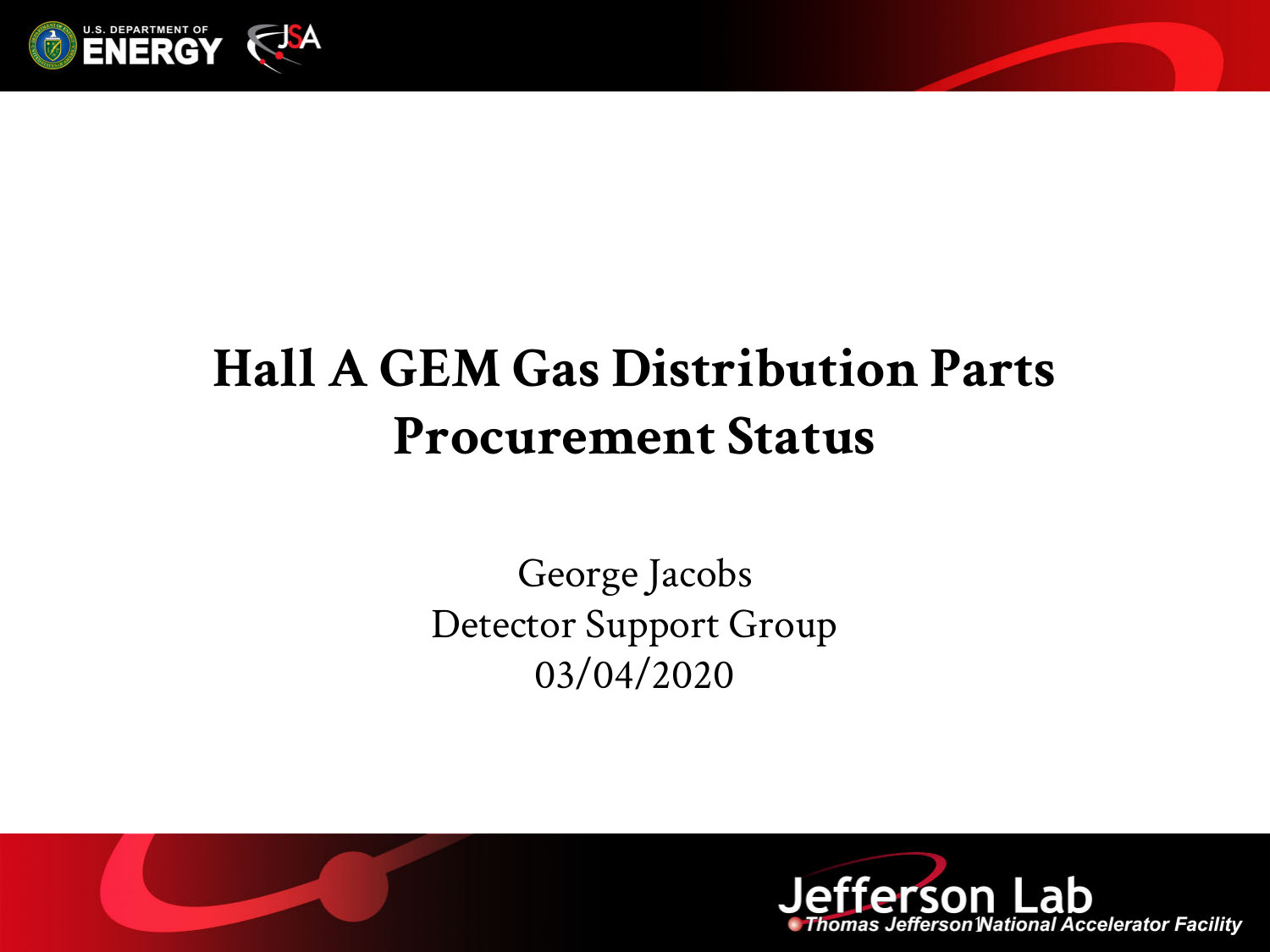

# Hall A GEM Gas Distribution Parts Procurement Status
George Jacobs
Detector Support Group
03/04/2020